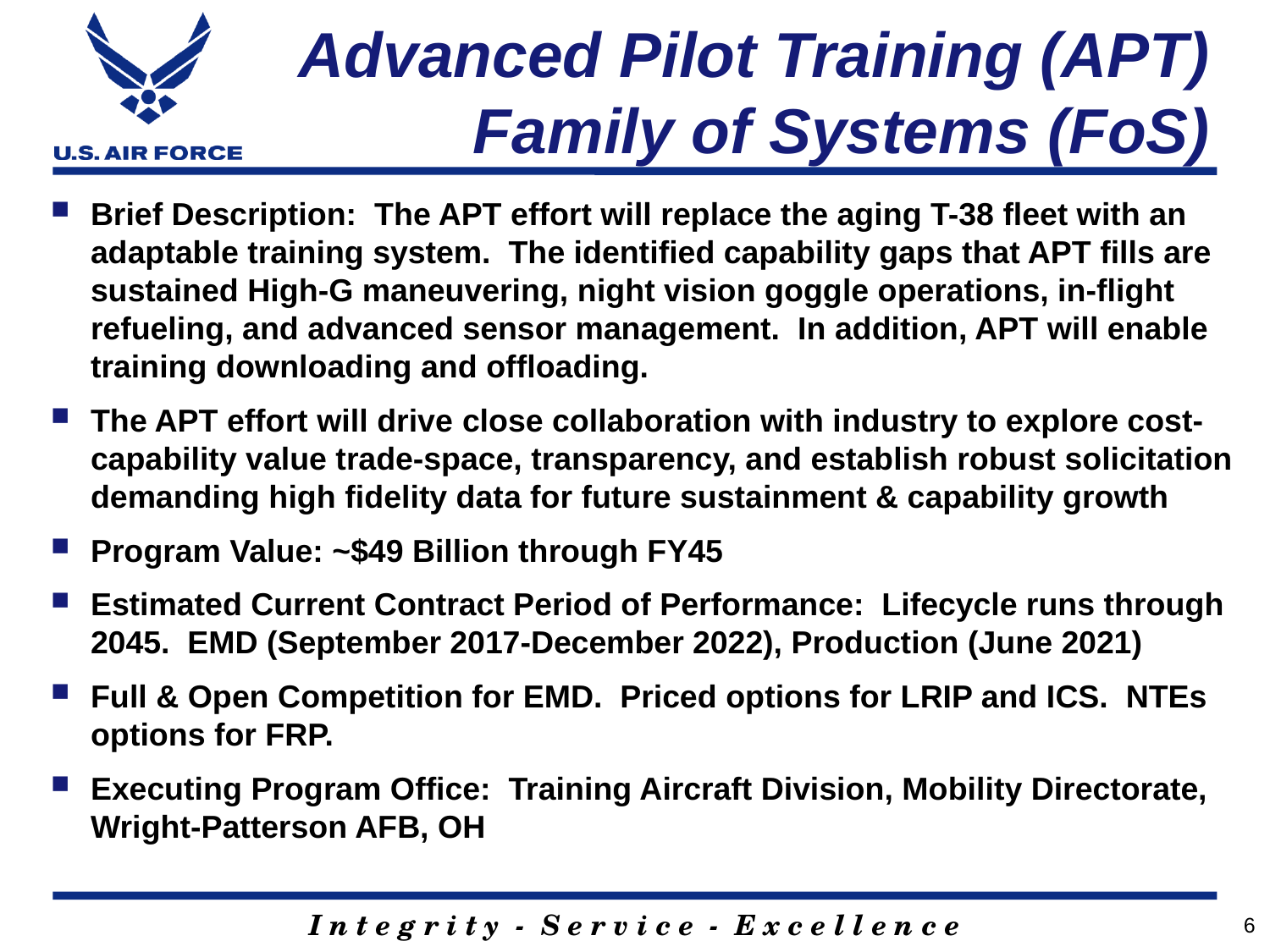

# Advanced Pilot Training (APT) Family of Systems (FoS)
Brief Description:  The APT effort will replace the aging T-38 fleet with an adaptable training system.  The identified capability gaps that APT fills are sustained High-G maneuvering, night vision goggle operations, in-flight refueling, and advanced sensor management.  In addition, APT will enable training downloading and offloading.
The APT effort will drive close collaboration with industry to explore cost-capability value trade-space, transparency, and establish robust solicitation demanding high fidelity data for future sustainment & capability growth
Program Value: ~$49 Billion through FY45
Estimated Current Contract Period of Performance:  Lifecycle runs through 2045.  EMD (September 2017-December 2022), Production (June 2021)
Full & Open Competition for EMD.  Priced options for LRIP and ICS.  NTEs options for FRP.
Executing Program Office:  Training Aircraft Division, Mobility Directorate, Wright-Patterson AFB, OH

6